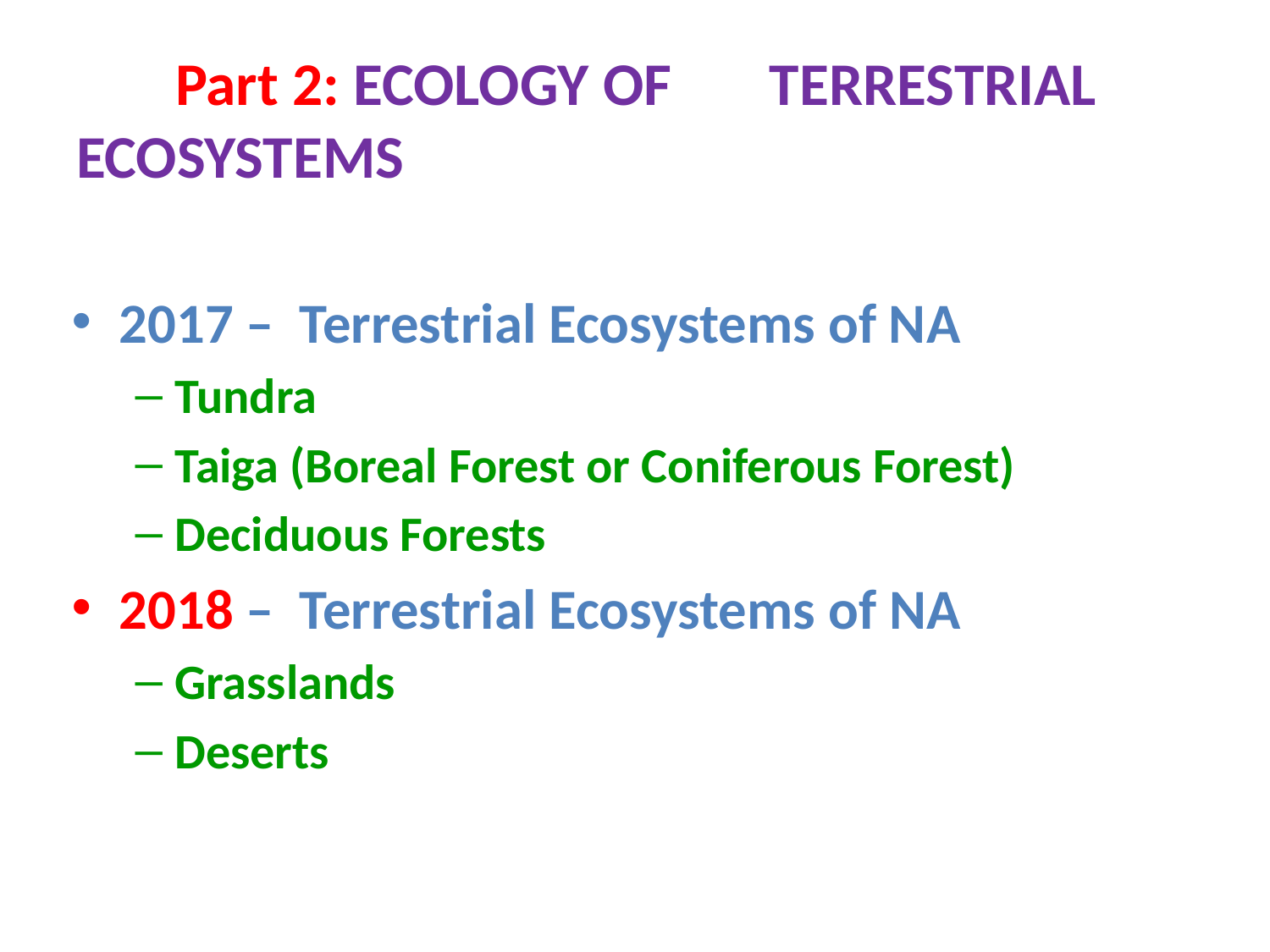

# Part 2: ECOLOGY OF 	TERRESTRIAL ECOSYSTEMS
2017 –  Terrestrial Ecosystems of NA
Tundra
Taiga (Boreal Forest or Coniferous Forest)
Deciduous Forests
2018 –  Terrestrial Ecosystems of NA
Grasslands
Deserts